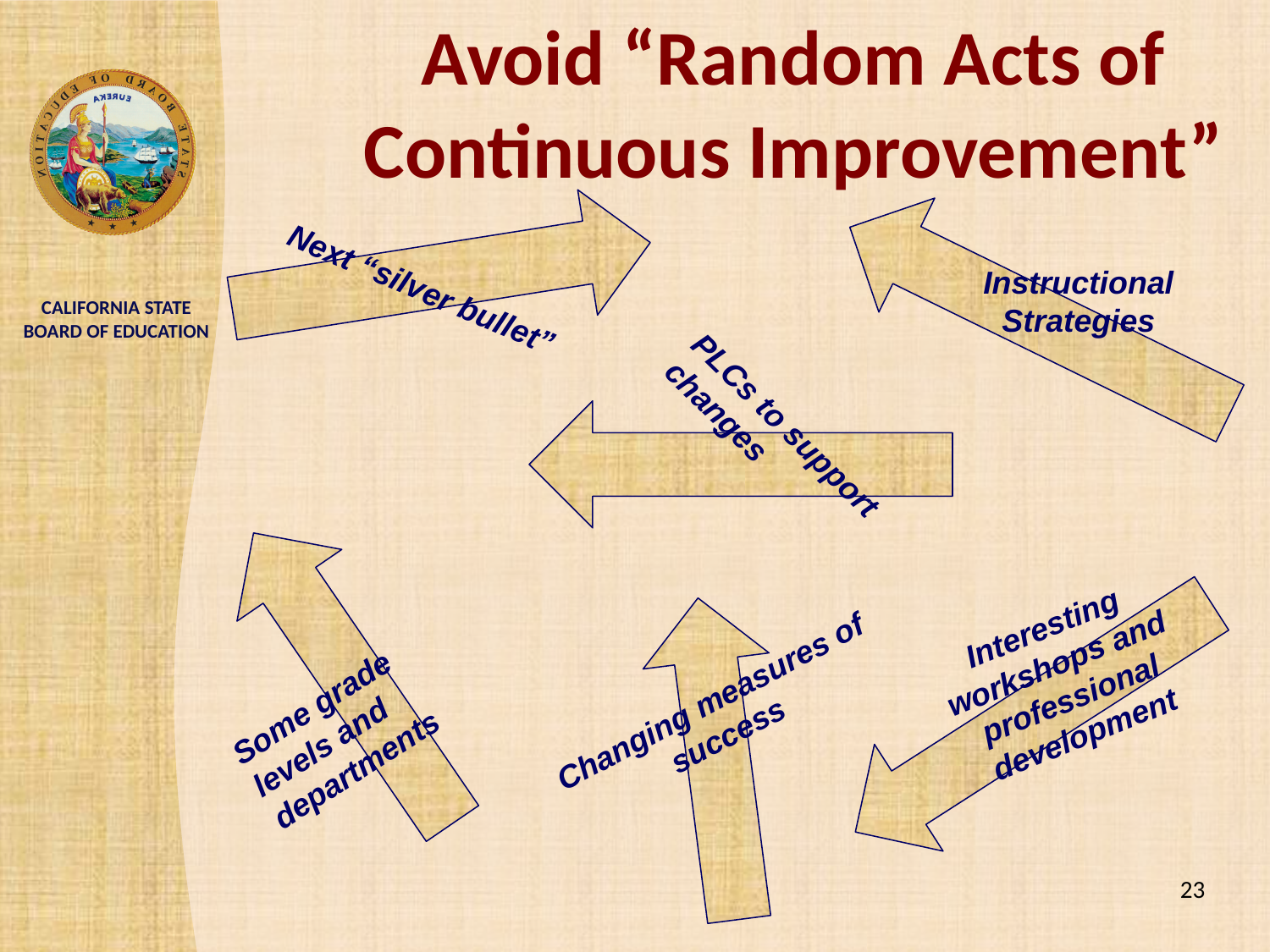

Avoid “Random Acts of Continuous Improvement”

Instructional Strategies

Next “silver bullet”
PLCs to support changes

Interesting workshops and professional development

Some grade levels and departments

Changing measures of success

23